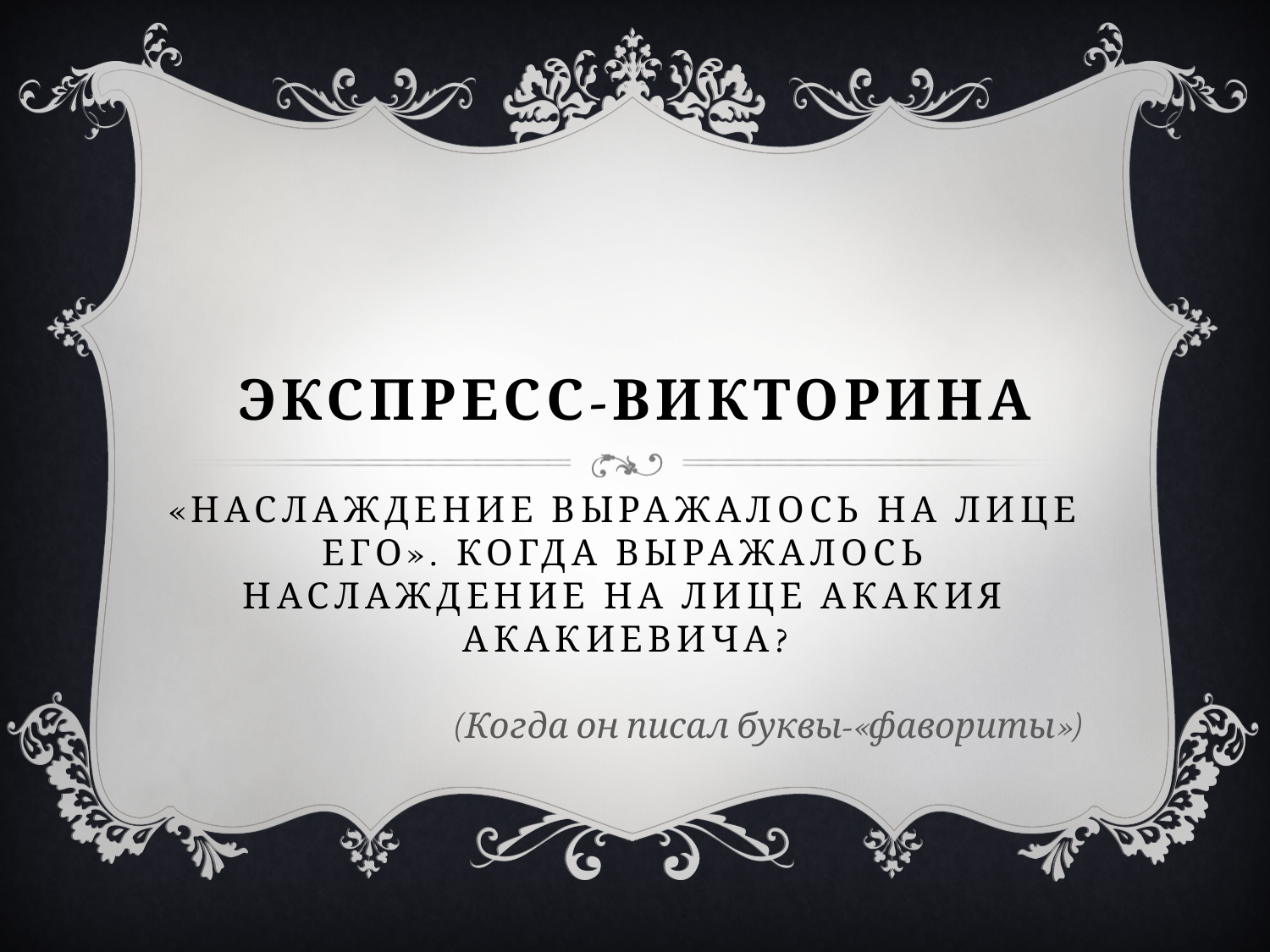

# Экспресс-викторина
«Наслаждение выражалось на лице его». Когда выражалось наслаждение на лице Акакия Акакиевича?
(Когда он писал буквы-«фавориты»)